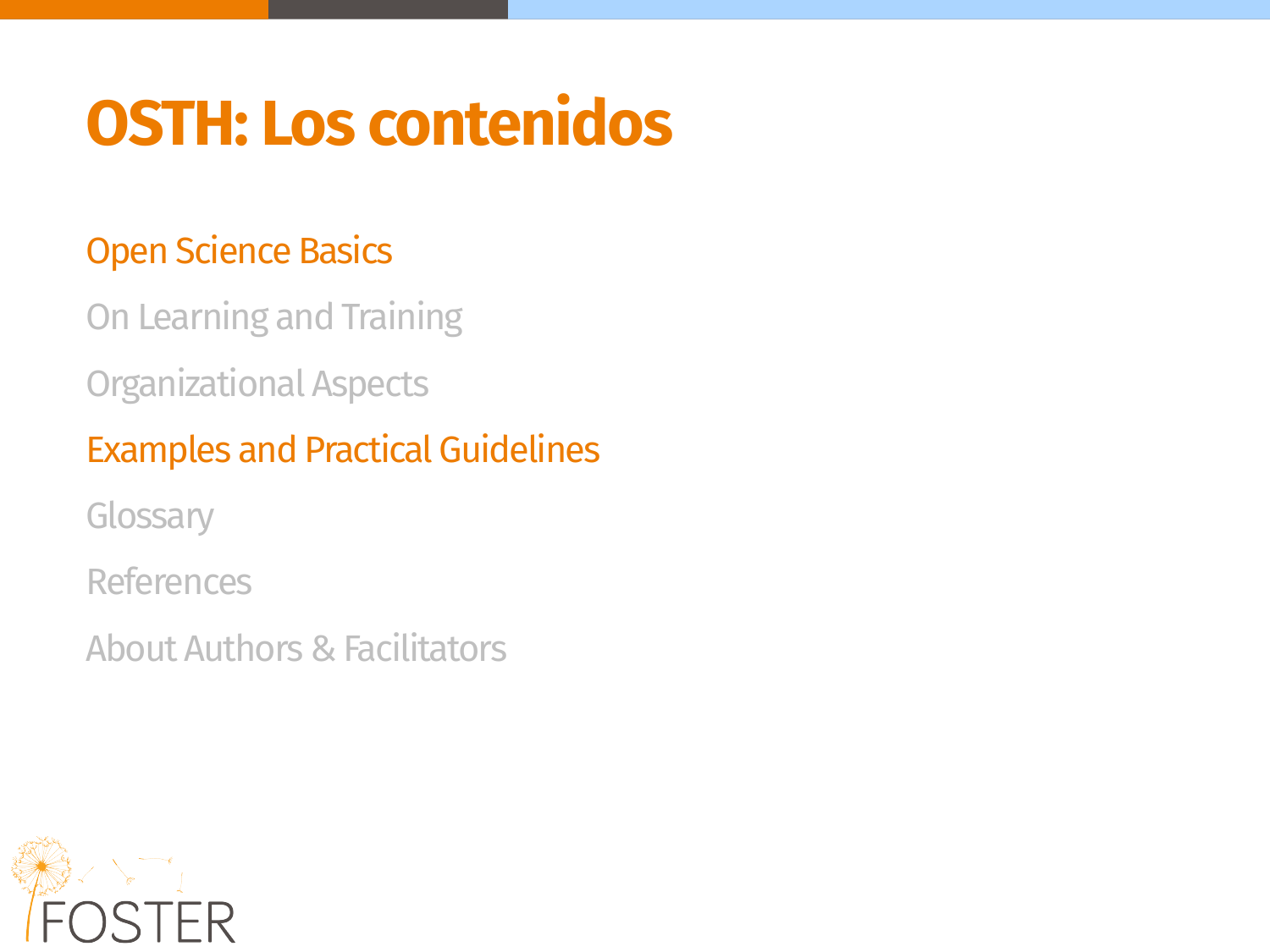

OSTH: Los contenidos
# Open Science Basics On Learning and Training Organizational Aspects Examples and Practical Guidelines Glossary References About Authors & Facilitators